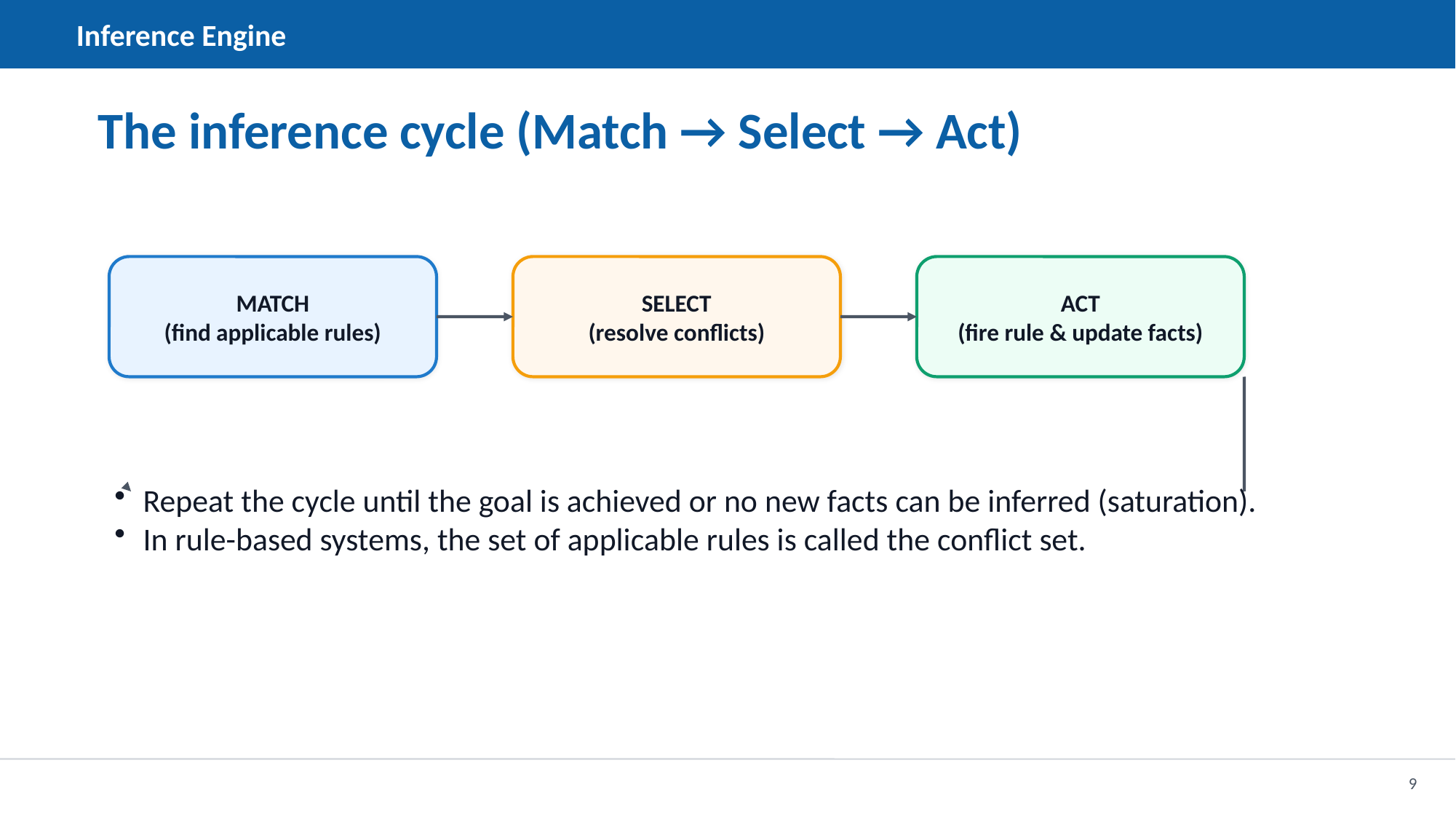

Inference Engine
The inference cycle (Match → Select → Act)

MATCH
(find applicable rules)
SELECT
(resolve conflicts)
ACT
(fire rule & update facts)

Repeat the cycle until the goal is achieved or no new facts can be inferred (saturation).
In rule-based systems, the set of applicable rules is called the conflict set.

9